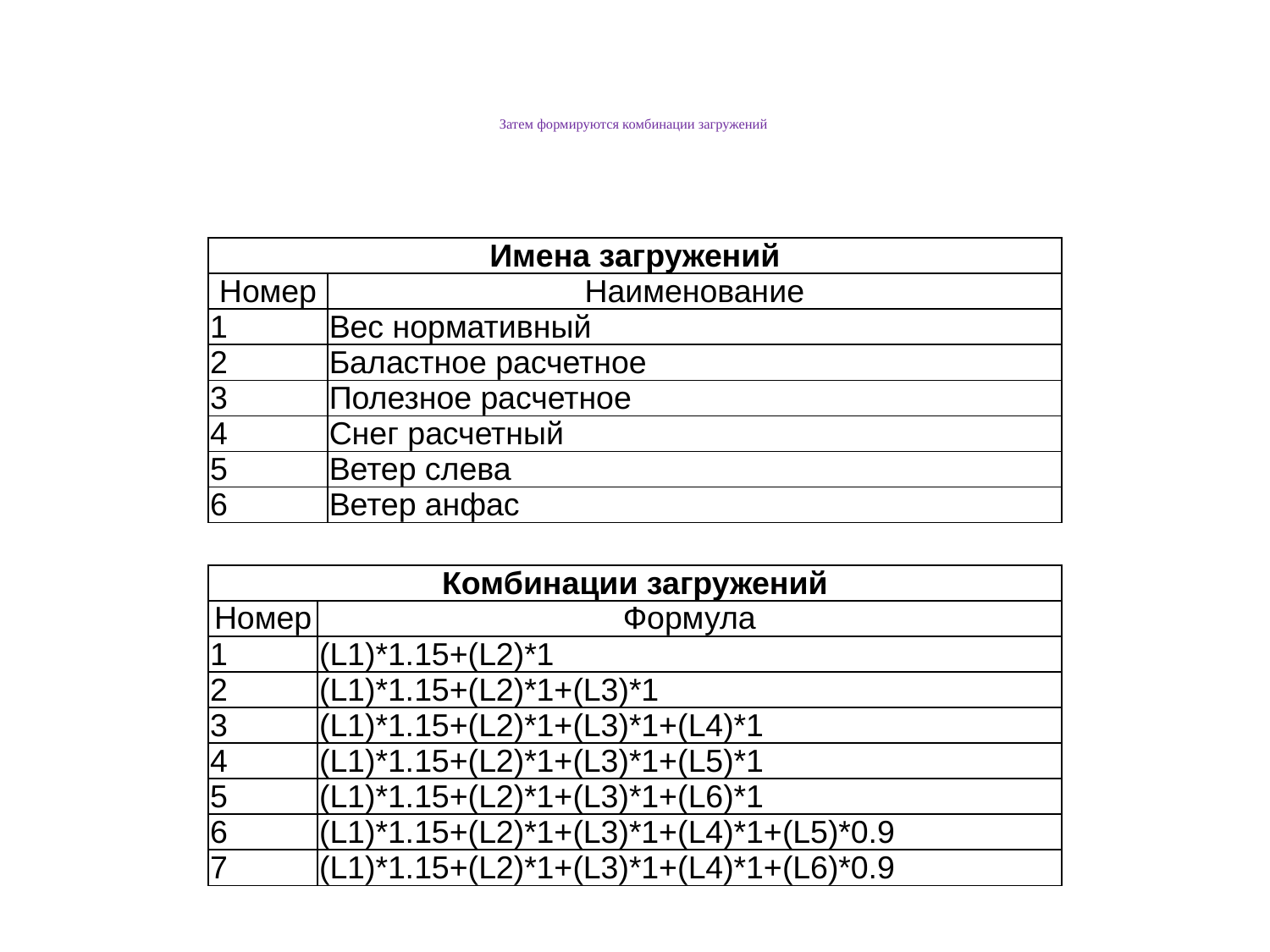

# Затем формируются комбинации загружений
| Имена загружений |  |
| --- | --- |
| Номер | Наименование |
| 1 | Вес нормативный |
| 2 | Баластное расчетное |
| 3 | Полезное расчетное |
| 4 | Снег расчетный |
| 5 | Ветер слева |
| 6 | Ветер анфас |
| Комбинации загружений |  |
| --- | --- |
| Номер | Формула |
| 1 | (L1)\*1.15+(L2)\*1 |
| 2 | (L1)\*1.15+(L2)\*1+(L3)\*1 |
| 3 | (L1)\*1.15+(L2)\*1+(L3)\*1+(L4)\*1 |
| 4 | (L1)\*1.15+(L2)\*1+(L3)\*1+(L5)\*1 |
| 5 | (L1)\*1.15+(L2)\*1+(L3)\*1+(L6)\*1 |
| 6 | (L1)\*1.15+(L2)\*1+(L3)\*1+(L4)\*1+(L5)\*0.9 |
| 7 | (L1)\*1.15+(L2)\*1+(L3)\*1+(L4)\*1+(L6)\*0.9 |